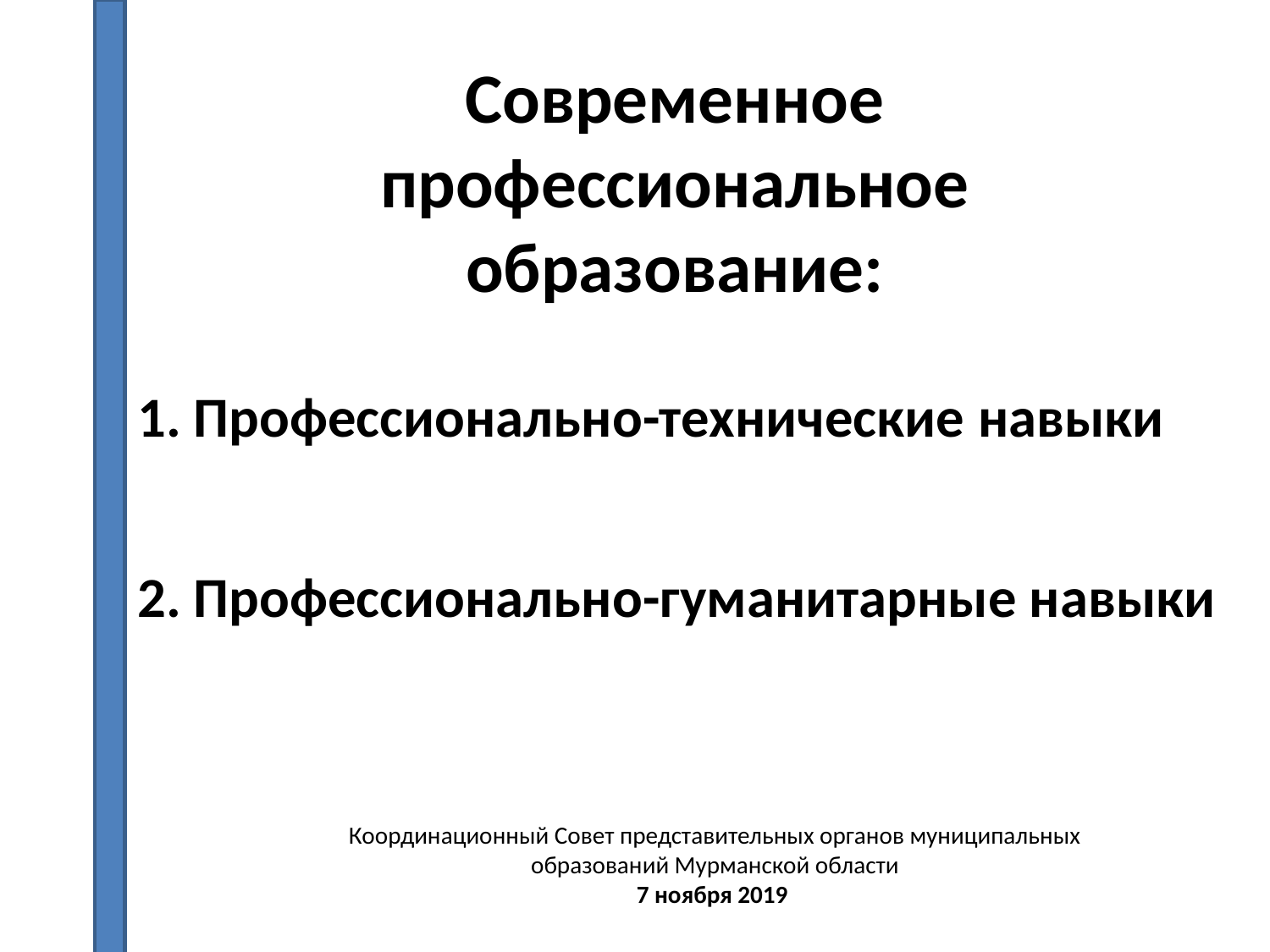

Современное профессиональное образование:
1. Профессионально-технические навыки
2. Профессионально-гуманитарные навыки
Координационный Совет представительных органов муниципальных образований Мурманской области
7 ноября 2019